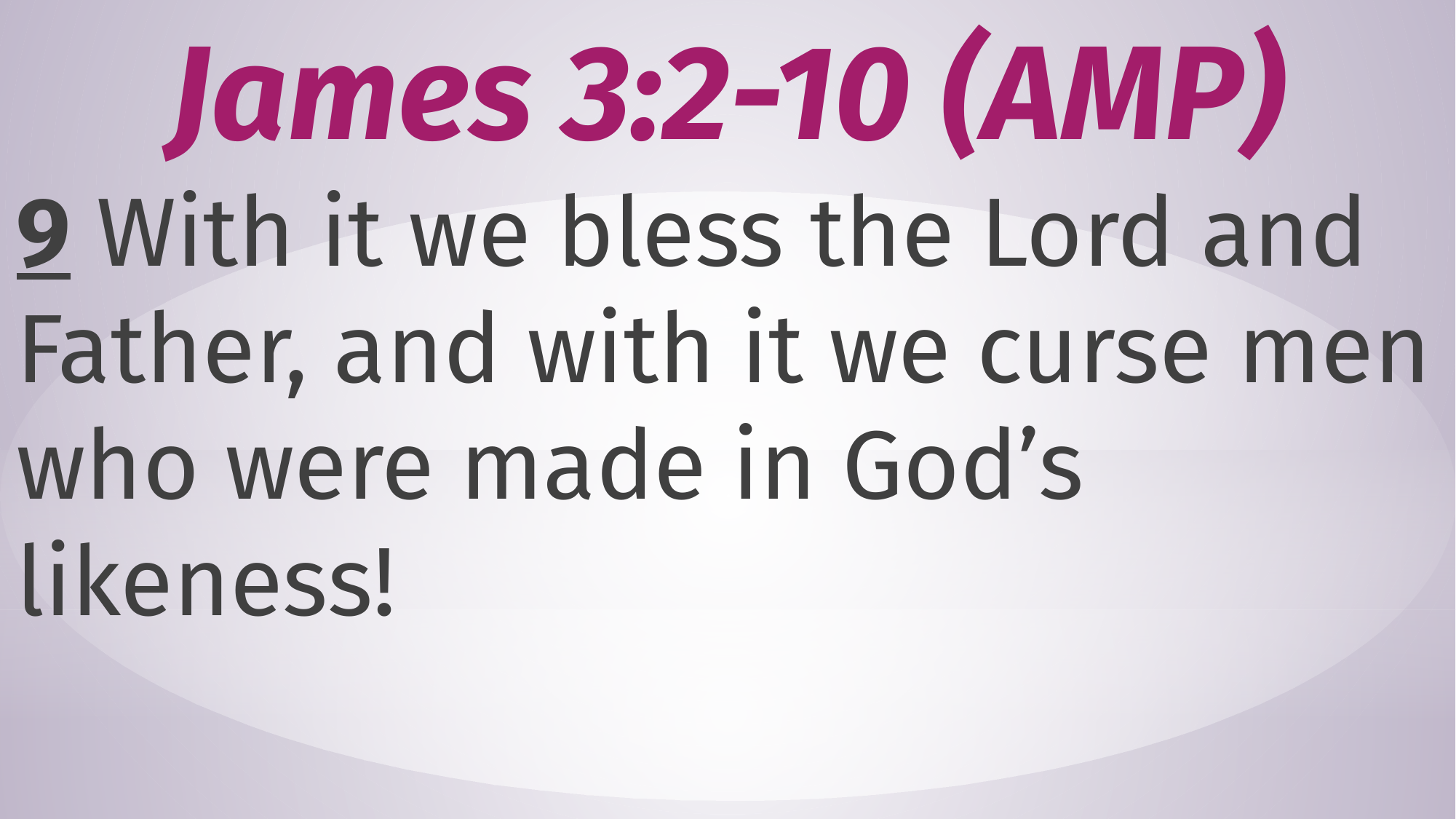

# James 3:2-10 (AMP)
9 With it we bless the Lord and Father, and with it we curse men who were made in God’s likeness!